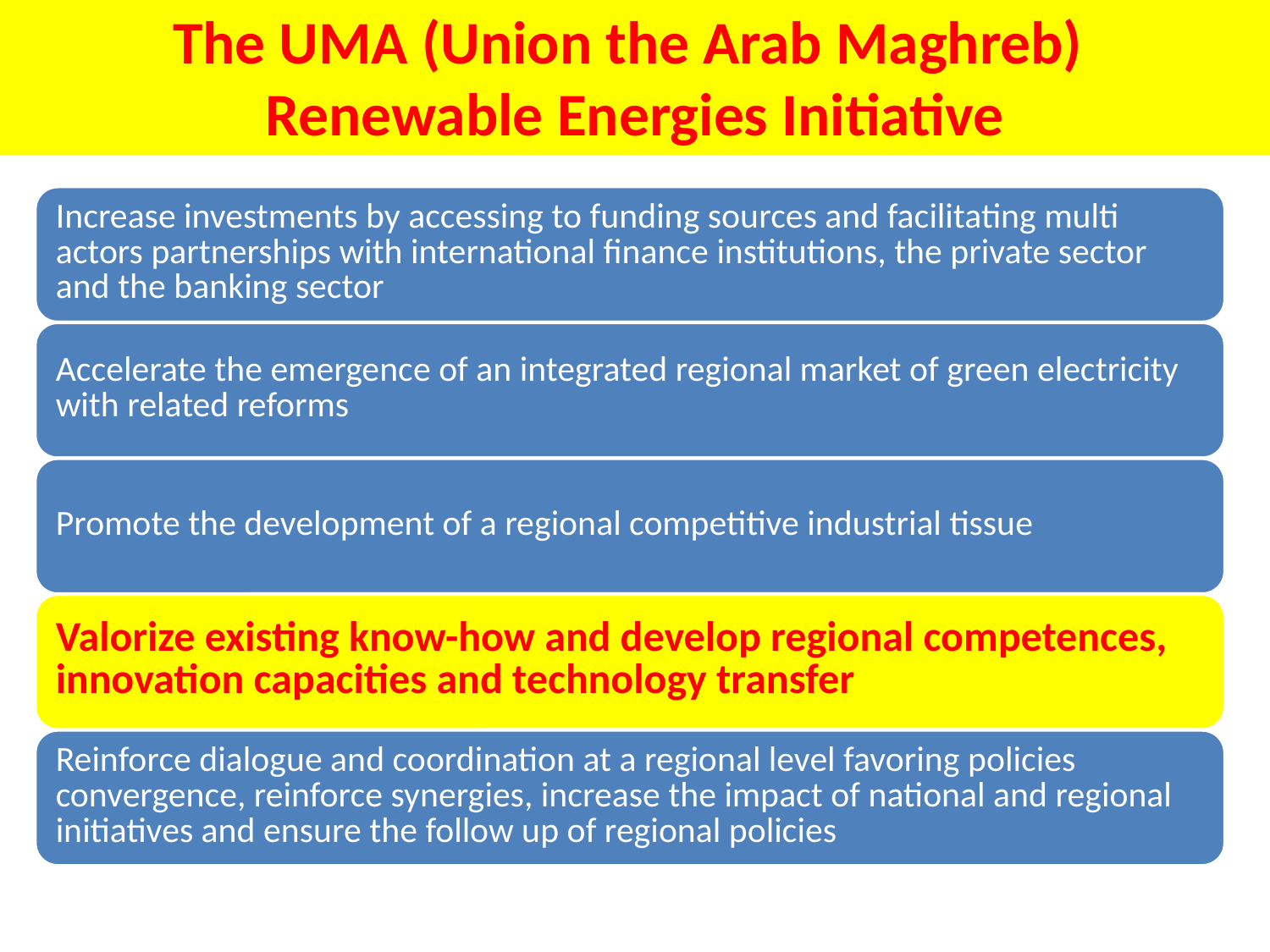

# The UMA (Union the Arab Maghreb) Renewable Energies Initiative
Increase investments by accessing to funding sources and facilitating multi actors partnerships with international finance institutions, the private sector and the banking sector
Accelerate the emergence of an integrated regional market of green electricity with related reforms
Promote the development of a regional competitive industrial tissue
Valorize existing know-how and develop regional competences, innovation capacities and technology transfer
Reinforce dialogue and coordination at a regional level favoring policies convergence, reinforce synergies, increase the impact of national and regional initiatives and ensure the follow up of regional policies